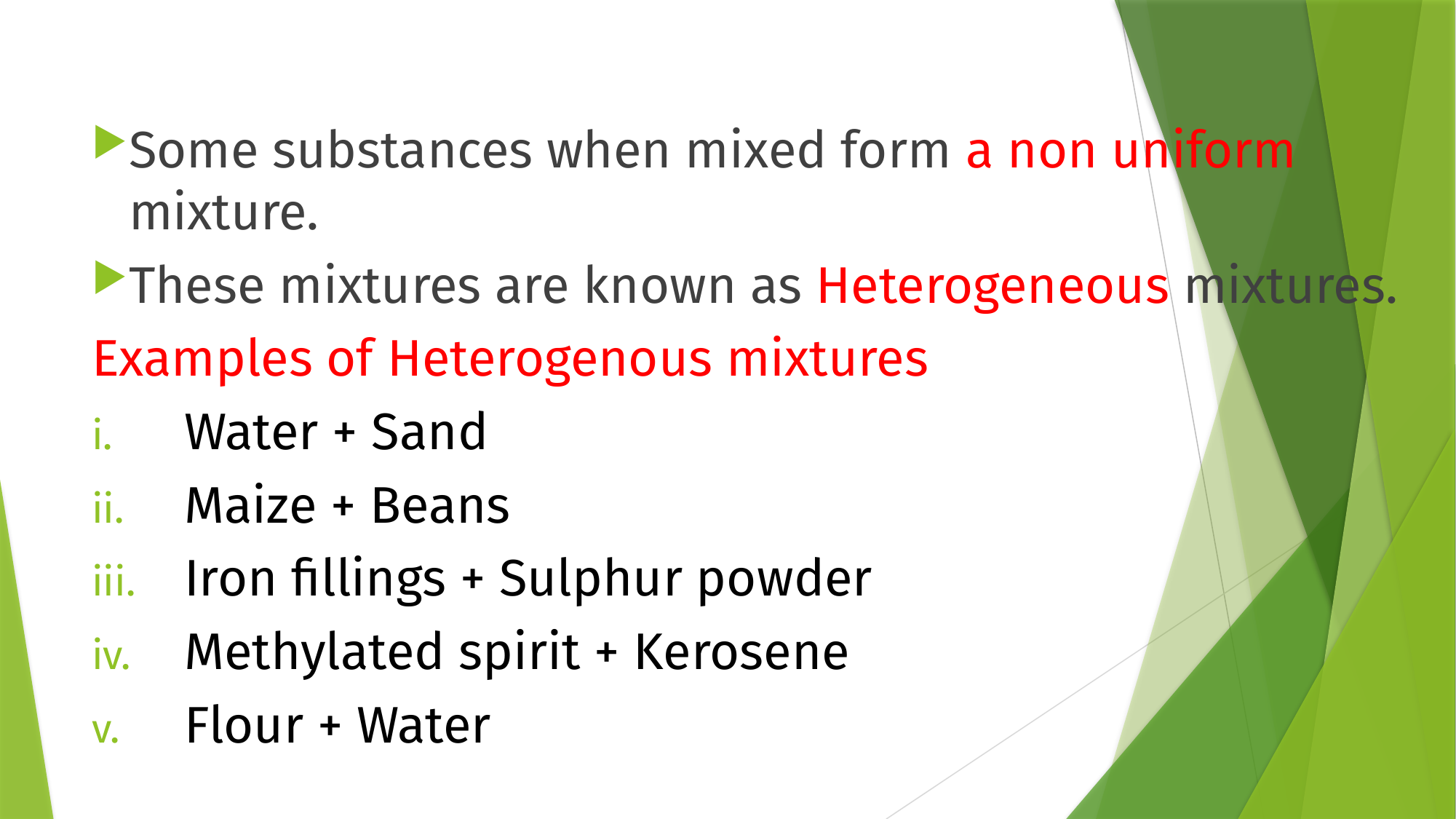

Some substances when mixed form a non uniform mixture.
These mixtures are known as Heterogeneous mixtures.
Examples of Heterogenous mixtures
Water + Sand
Maize + Beans
Iron fillings + Sulphur powder
Methylated spirit + Kerosene
Flour + Water